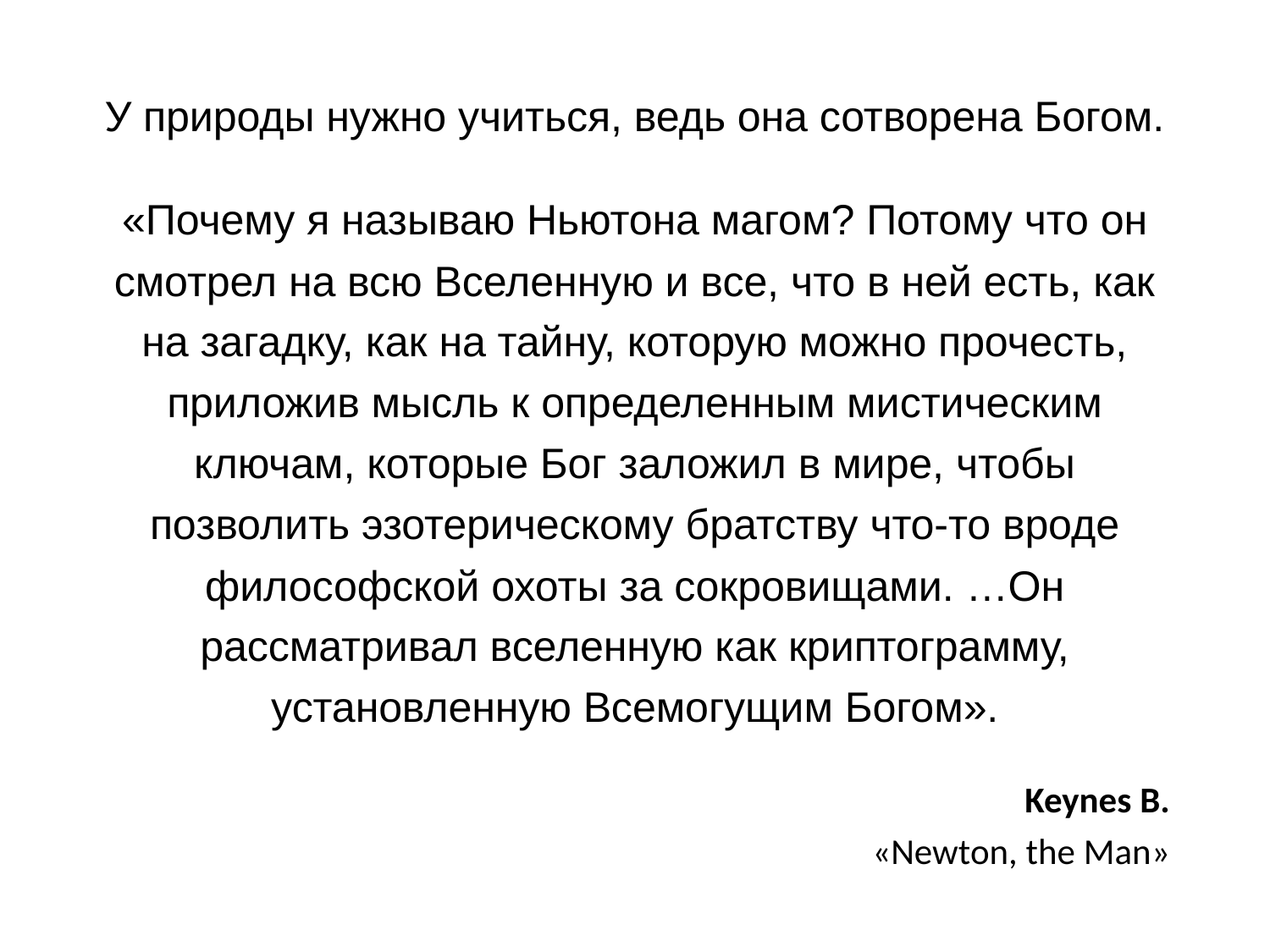

У природы нужно учиться, ведь она сотворена Богом.
«Почему я называю Ньютона магом? Потому что он смотрел на всю Вселенную и все, что в ней есть, как на загадку, как на тайну, которую можно прочесть, приложив мысль к определенным мистическим ключам, которые Бог заложил в мире, чтобы позволить эзотерическому братству что-то вроде философской охоты за сокровищами. …Он рассматривал вселенную как криптограмму, установленную Всемогущим Богом».
Keynes B.
«Newton, the Man»